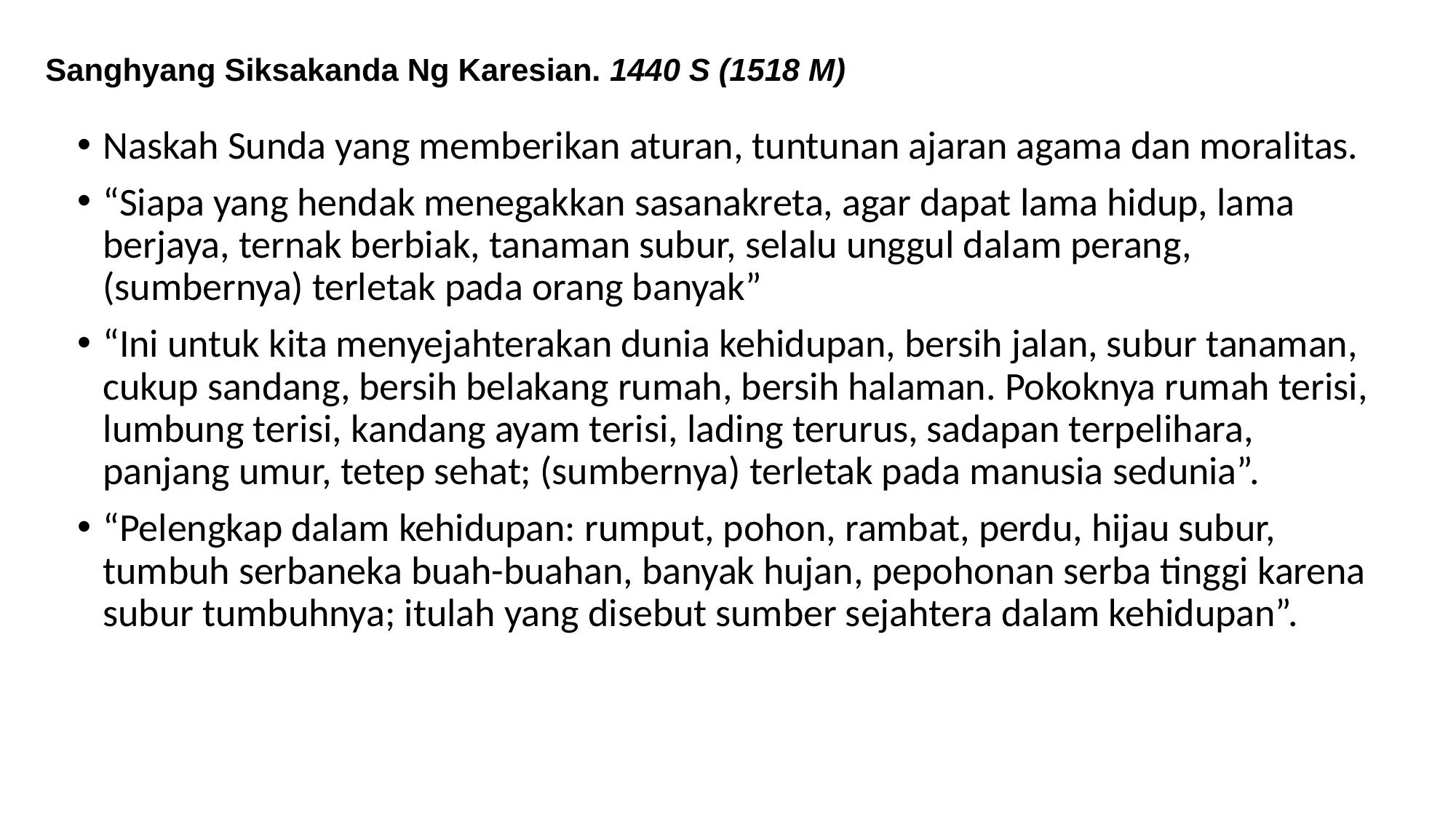

# Sanghyang Siksakanda Ng Karesian. 1440 S (1518 M)
Naskah Sunda yang memberikan aturan, tuntunan ajaran agama dan moralitas.
“Siapa yang hendak menegakkan sasanakreta, agar dapat lama hidup, lama berjaya, ternak berbiak, tanaman subur, selalu unggul dalam perang, (sumbernya) terletak pada orang banyak”
“Ini untuk kita menyejahterakan dunia kehidupan, bersih jalan, subur tanaman, cukup sandang, bersih belakang rumah, bersih halaman. Pokoknya rumah terisi, lumbung terisi, kandang ayam terisi, lading terurus, sadapan terpelihara, panjang umur, tetep sehat; (sumbernya) terletak pada manusia sedunia”.
“Pelengkap dalam kehidupan: rumput, pohon, rambat, perdu, hijau subur, tumbuh serbaneka buah-buahan, banyak hujan, pepohonan serba tinggi karena subur tumbuhnya; itulah yang disebut sumber sejahtera dalam kehidupan”.